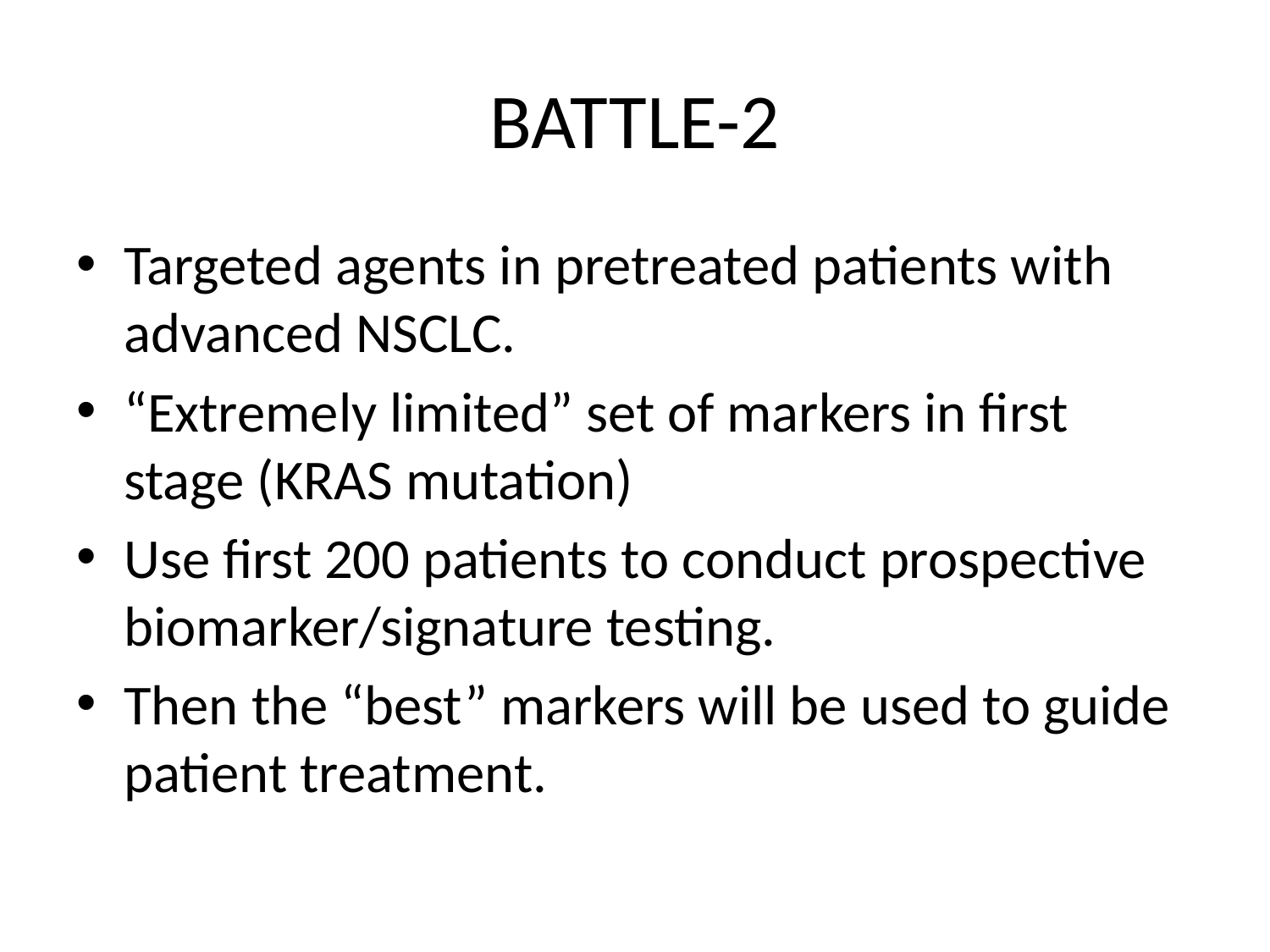

# BATTLE-2
Targeted agents in pretreated patients with advanced NSCLC.
“Extremely limited” set of markers in first stage (KRAS mutation)
Use first 200 patients to conduct prospective biomarker/signature testing.
Then the “best” markers will be used to guide patient treatment.